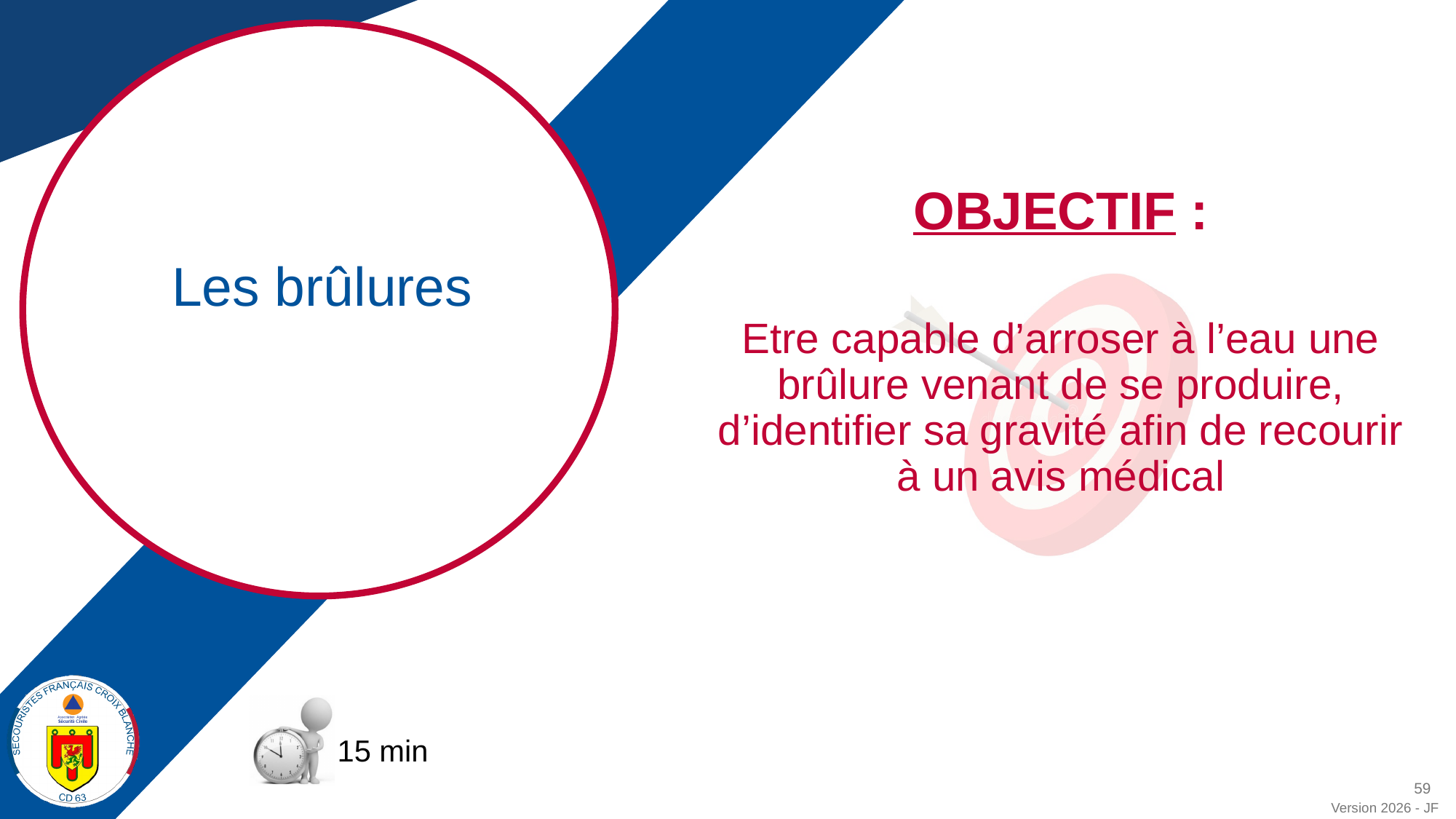

OBJECTIF :

Etre capable d’arroser à l’eau une brûlure venant de se produire, d’identifier sa gravité afin de recourir à un avis médical
Les brûlures
15 min
59
Version 2026 - JF